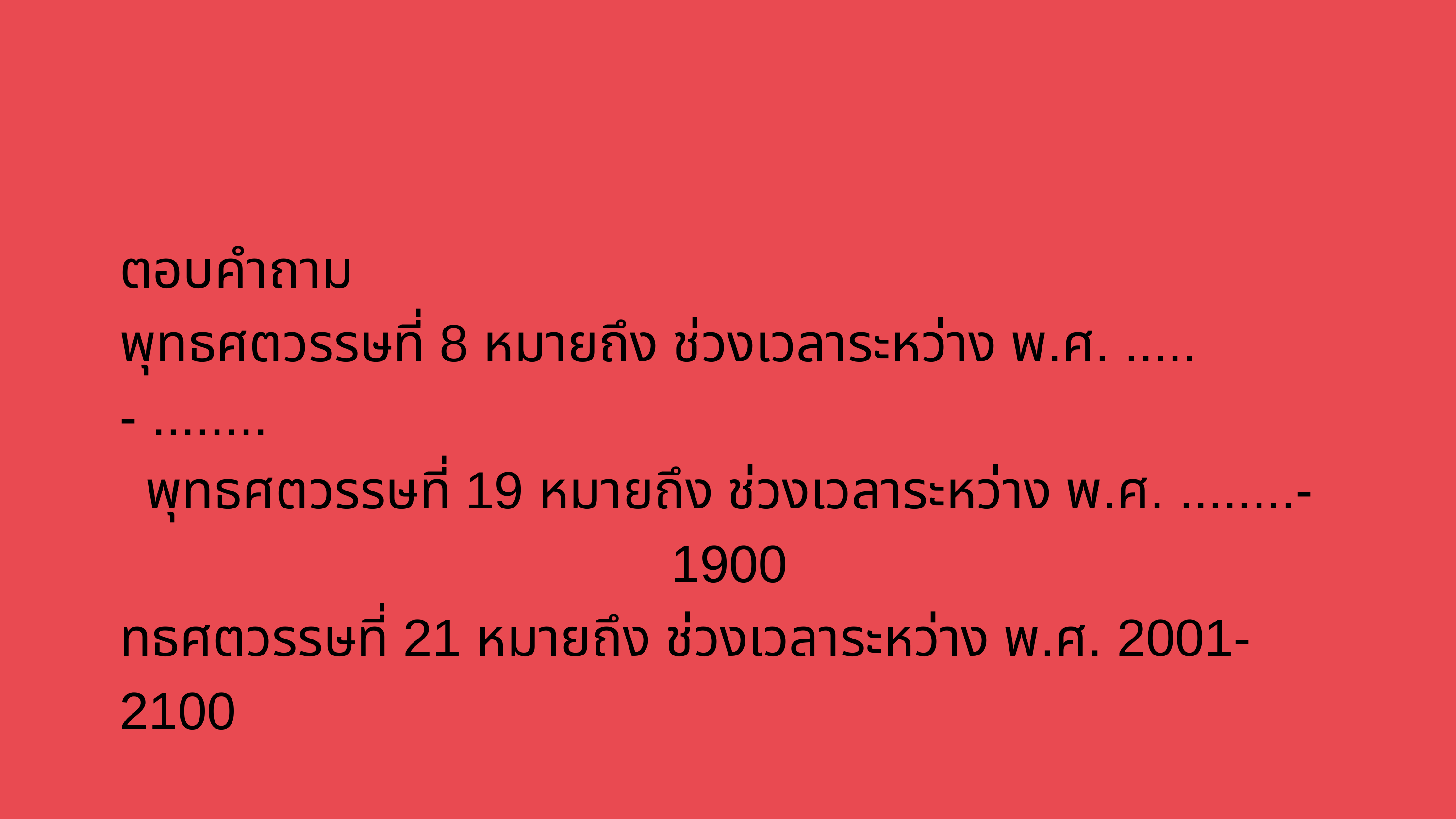

ตอบคำถาม
พุทธศตวรรษที่ 8 หมายถึง ช่วงเวลาระหว่าง พ.ศ. ..... - ........
พุทธศตวรรษที่ 19 หมายถึง ช่วงเวลาระหว่าง พ.ศ. ........-1900
ทธศตวรรษที่ 21 หมายถึง ช่วงเวลาระหว่าง พ.ศ. 2001-2100